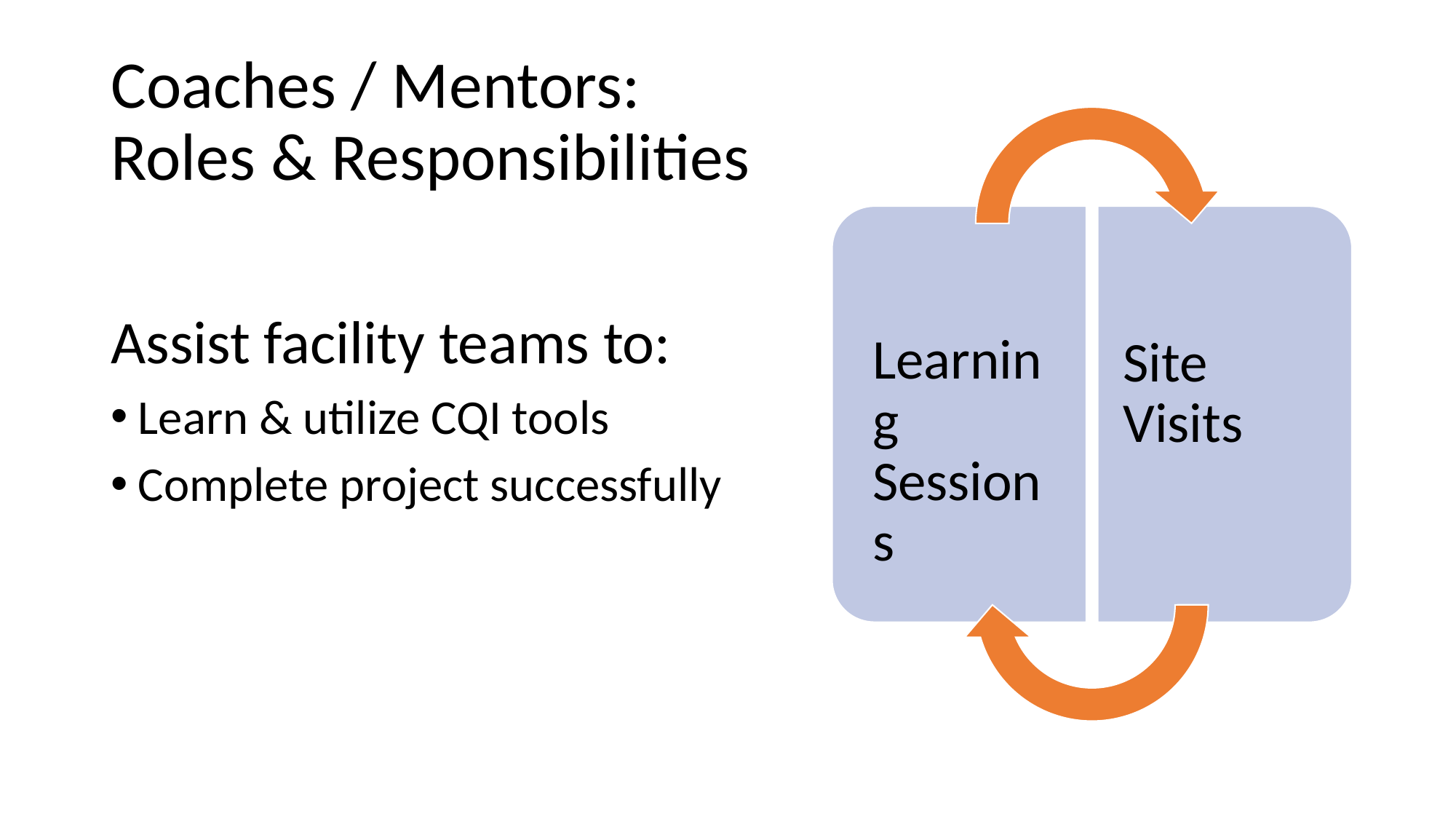

# Coaches / Mentors: Roles & Responsibilities

Learning Sessions

Site Visits

Assist facility teams to:
Learn & utilize CQI tools
Complete project successfully